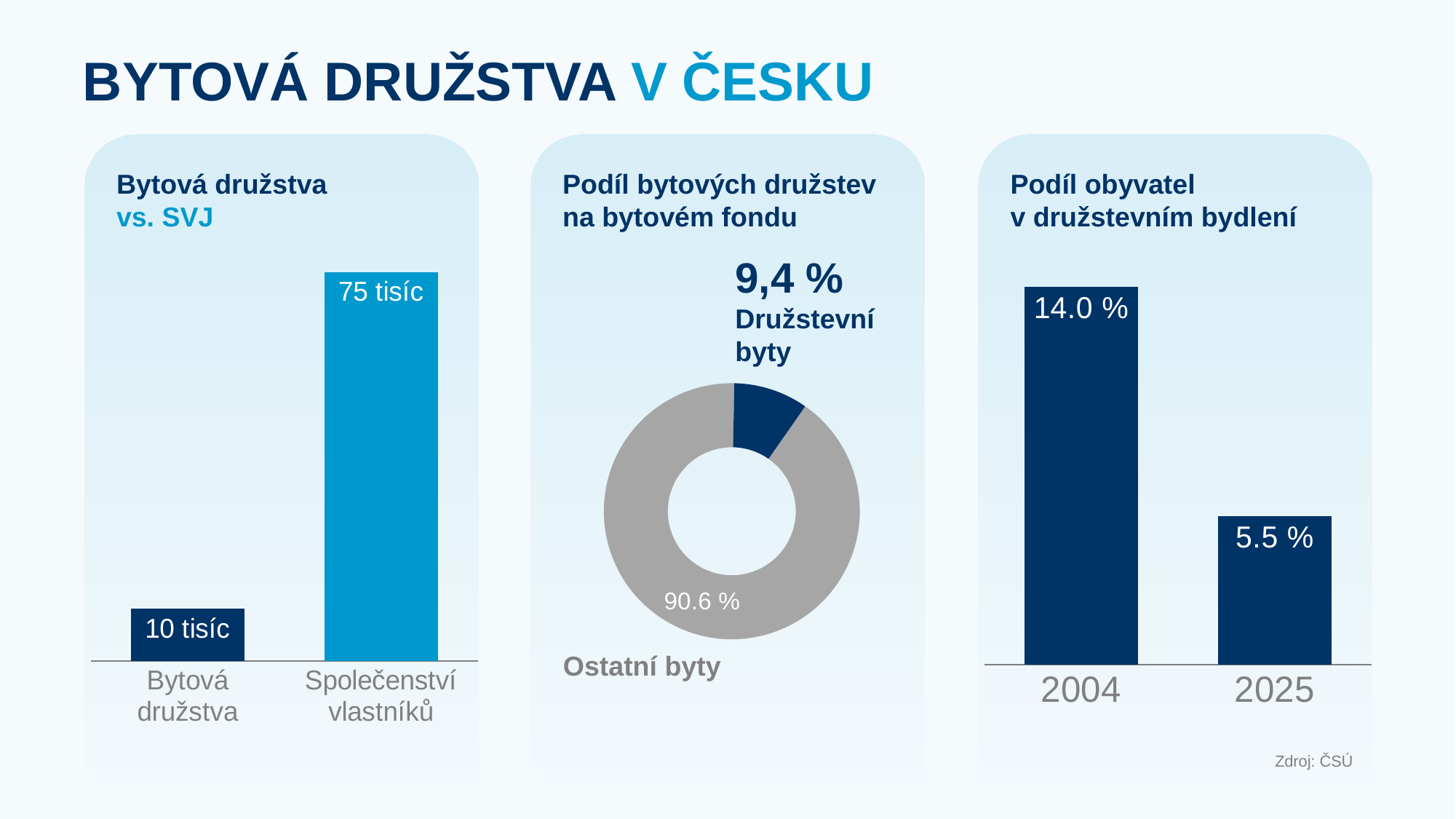

# Bytová družstva v Česku
Bytová družstva
vs. SVJ

### Chart

| Category | Sloupec4 |
|---|---|
| Bytová družstva | 10.0 |
| Společenství vlastníků | 75.0 |
Podíl bytových družstev
na bytovém fondu
9,4 %
Družstevní
byty

### Chart

| Category | Prodej |
|---|---|
| Ostatní byty | 0.906 |
| Družstevní byty | 0.094 |
Ostatní byty
Podíl obyvatel
v družstevním bydlení

### Chart

| Category | Sloupec4 |
|---|---|
| 2004 | 0.14 |
| 2025 | 0.055 |
Zdroj: ČSÚ